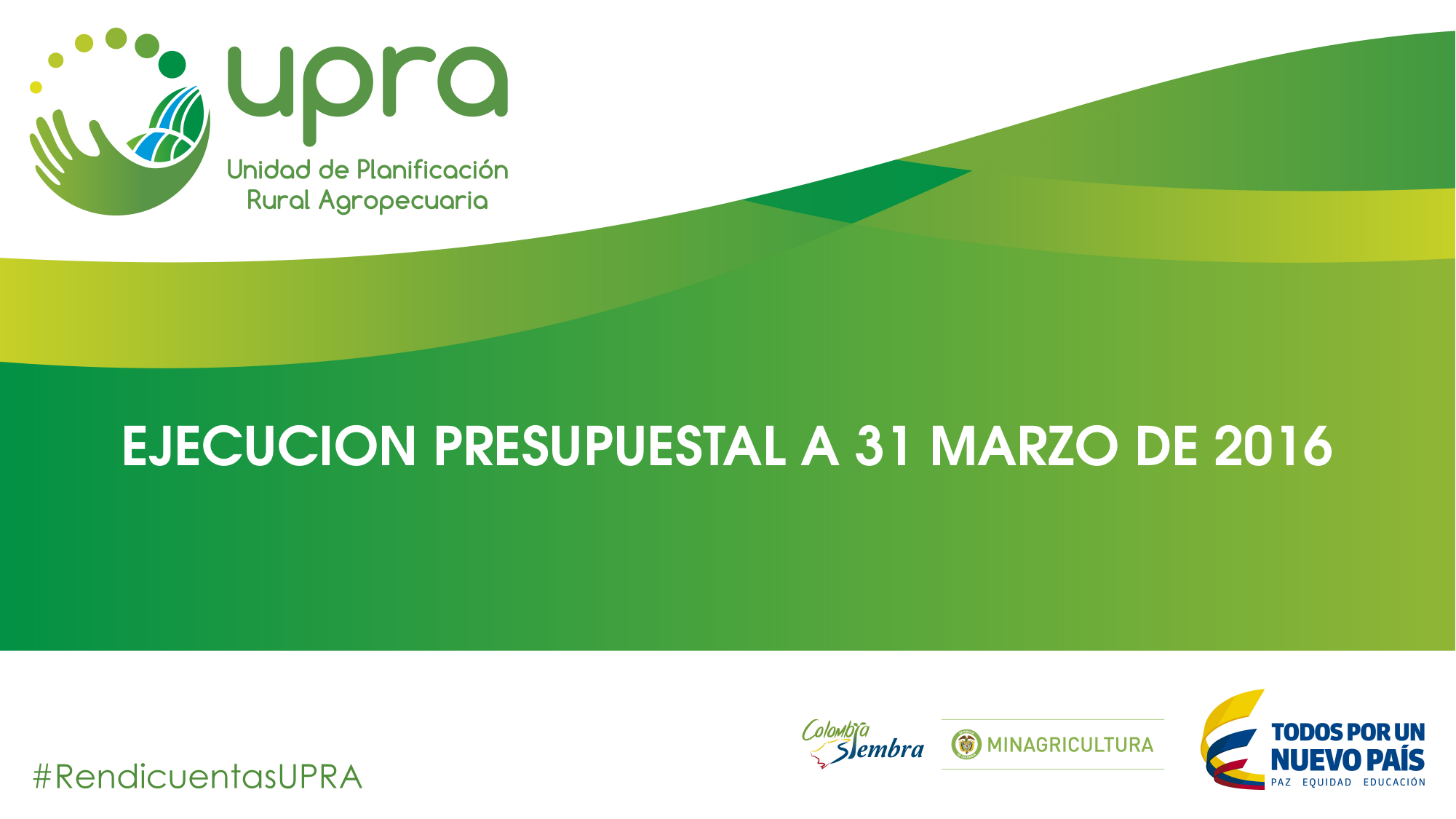

EJECUCION PRESUPUESTAL A 31 MARZO DE 2016